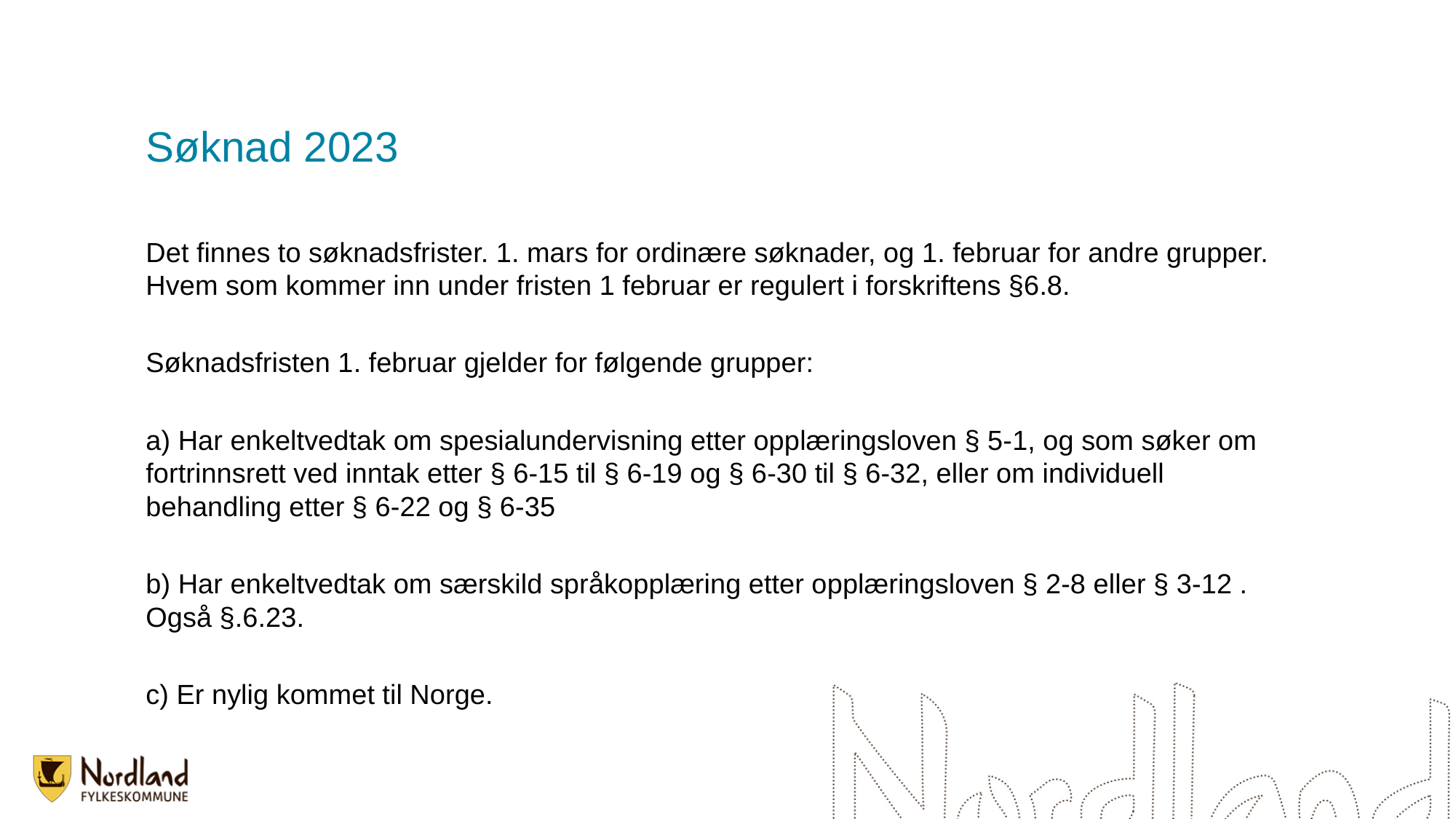

# Søknad 2023
Det finnes to søknadsfrister. 1. mars for ordinære søknader, og 1. februar for andre grupper. Hvem som kommer inn under fristen 1 februar er regulert i forskriftens §6.8.

Søknadsfristen 1. februar gjelder for følgende grupper:

a) Har enkeltvedtak om spesialundervisning etter opplæringsloven § 5-1, og som søker om fortrinnsrett ved inntak etter § 6-15 til § 6-19 og § 6-30 til § 6-32, eller om individuell behandling etter § 6-22 og § 6-35

b) Har enkeltvedtak om særskild språkopplæring etter opplæringsloven § 2-8 eller § 3-12 . Også §.6.23.

c) Er nylig kommet til Norge.